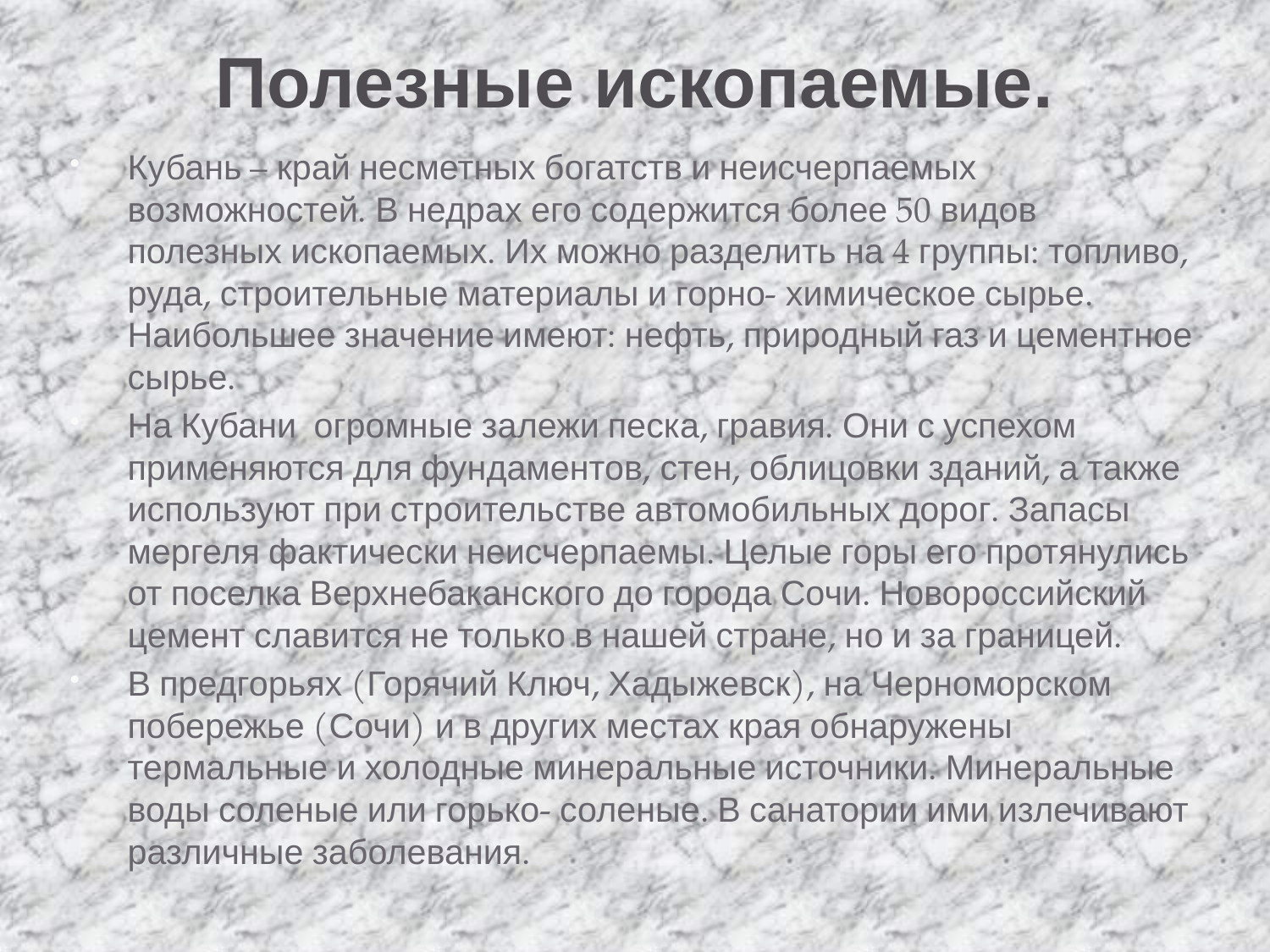

# Полезные ископаемые.
Кубань – край несметных богатств и неисчерпаемых возможностей. В недрах его содержится более 50 видов полезных ископаемых. Их можно разделить на 4 группы: топливо, руда, строительные материалы и горно- химическое сырье. Наибольшее значение имеют: нефть, природный газ и цементное сырье.
На Кубани  огромные залежи песка, гравия. Они с успехом применяются для фундаментов, стен, облицовки зданий, а также используют при строительстве автомобильных дорог. Запасы мергеля фактически неисчерпаемы. Целые горы его протянулись от поселка Верхнебаканского до города Сочи. Новороссийский цемент славится не только в нашей стране, но и за границей.
В предгорьях (Горячий Ключ, Хадыжевск), на Черноморском побережье (Сочи) и в других местах края обнаружены термальные и холодные минеральные источники. Минеральные воды соленые или горько- соленые. В санатории ими излечивают различные заболевания.